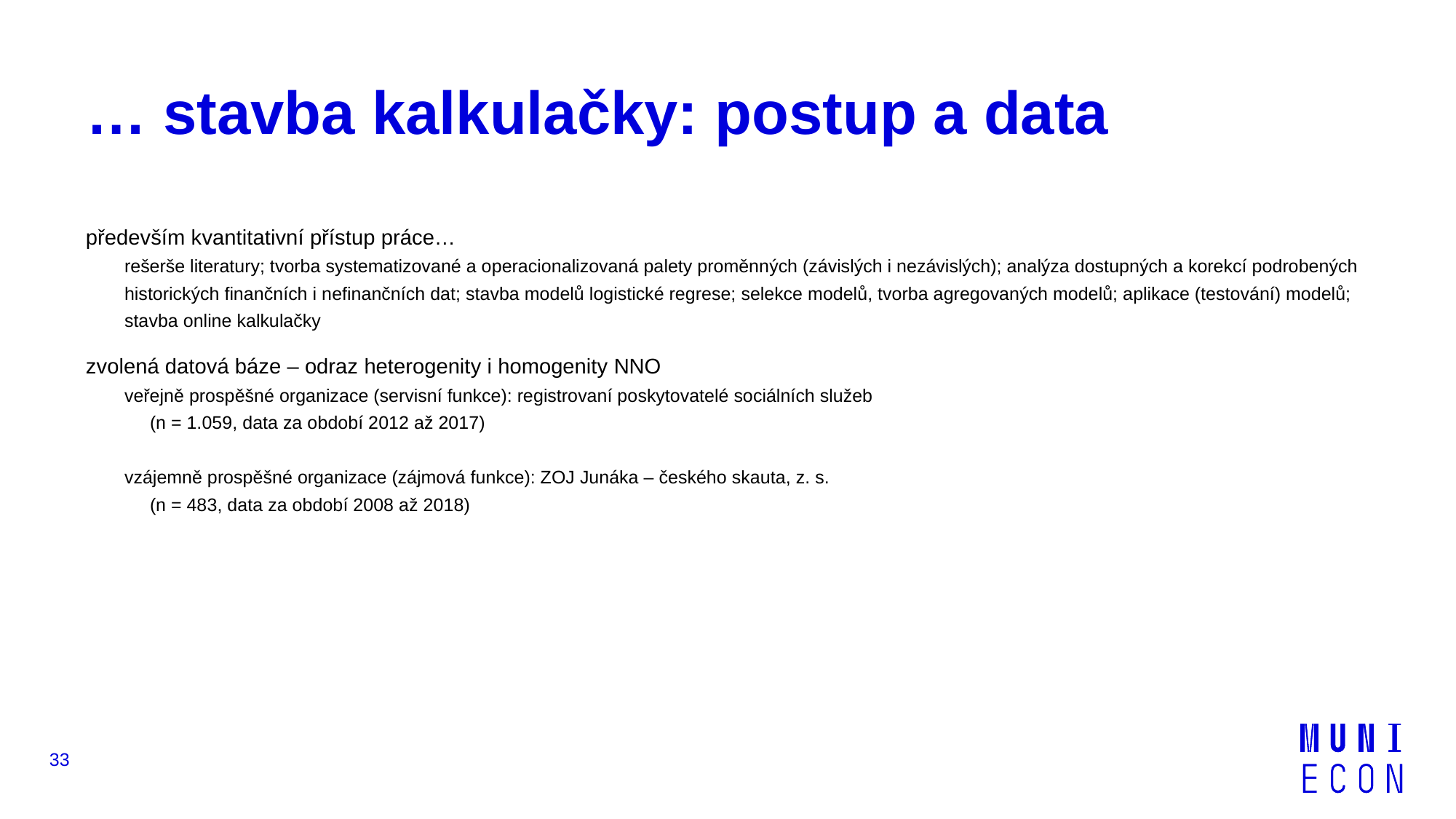

# … stavba kalkulačky: postup a data
především kvantitativní přístup práce…
rešerše literatury; tvorba systematizované a operacionalizovaná palety proměnných (závislých i nezávislých); analýza dostupných a korekcí podrobených historických finančních i nefinančních dat; stavba modelů logistické regrese; selekce modelů, tvorba agregovaných modelů; aplikace (testování) modelů; stavba online kalkulačky

zvolená datová báze – odraz heterogenity i homogenity NNO
veřejně prospěšné organizace (servisní funkce): registrovaní poskytovatelé sociálních služeb
     (n = 1.059, data za období 2012 až 2017)

vzájemně prospěšné organizace (zájmová funkce): ZOJ Junáka – českého skauta, z. s.
     (n = 483, data za období 2008 až 2018)
33